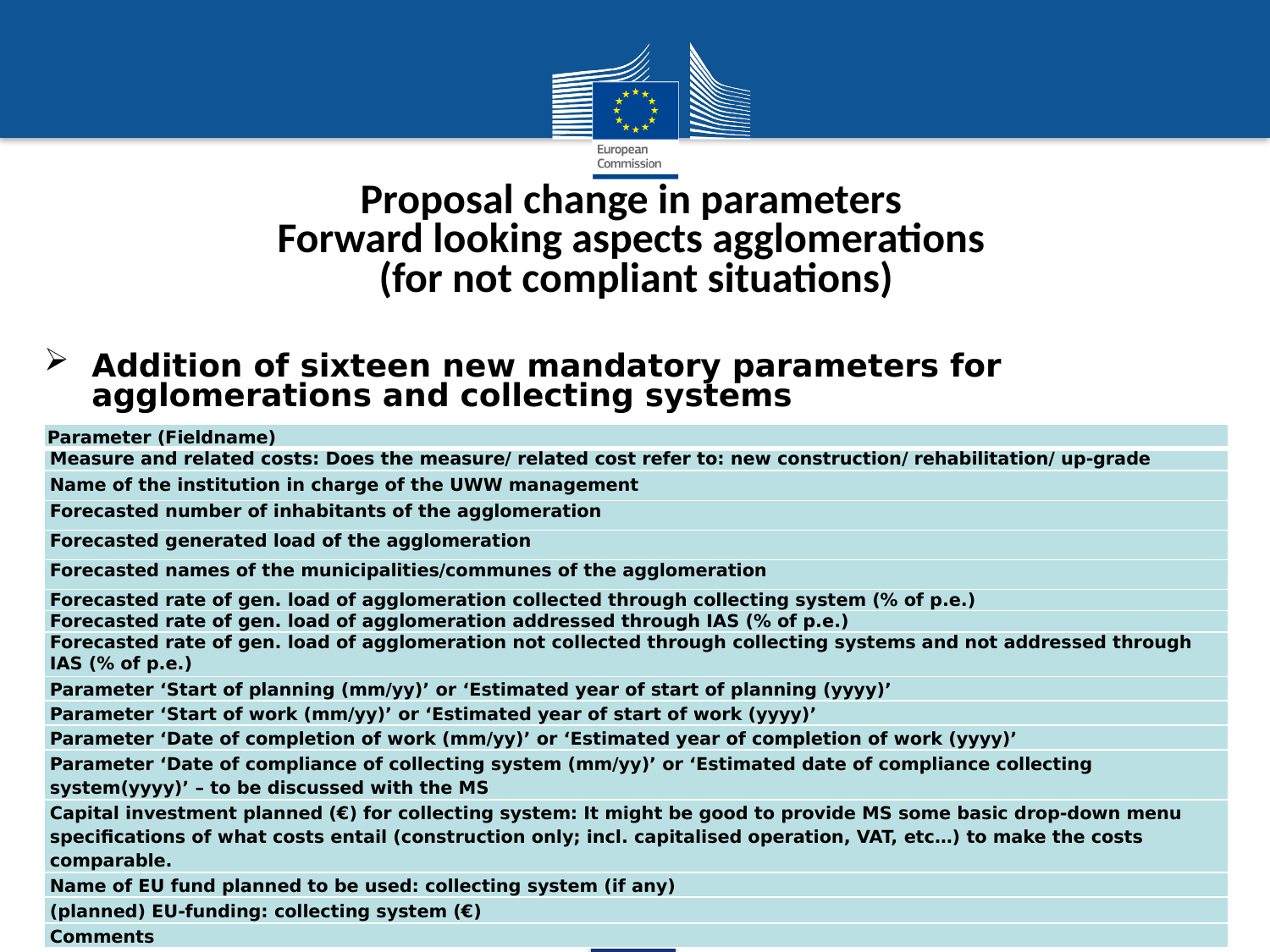

Proposal change in parameters
Forward looking aspects agglomerations
(for not compliant situations)

Addition of sixteen new mandatory parameters for agglomerations and collecting systems

| Parameter (Fieldname) |
| --- |
| Measure and related costs: Does the measure/ related cost refer to: new construction/ rehabilitation/ up-grade |
| Name of the institution in charge of the UWW management |
| Forecasted number of inhabitants of the agglomeration |
| Forecasted generated load of the agglomeration |
| Forecasted names of the municipalities/communes of the agglomeration |
| Forecasted rate of gen. load of agglomeration collected through collecting system (% of p.e.) |
| Forecasted rate of gen. load of agglomeration addressed through IAS (% of p.e.) |
| Forecasted rate of gen. load of agglomeration not collected through collecting systems and not addressed through IAS (% of p.e.) |
| Parameter ‘Start of planning (mm/yy)’ or ‘Estimated year of start of planning (yyyy)’ |
| Parameter ‘Start of work (mm/yy)’ or ‘Estimated year of start of work (yyyy)’ |
| Parameter ‘Date of completion of work (mm/yy)’ or ‘Estimated year of completion of work (yyyy)’ |
| Parameter ‘Date of compliance of collecting system (mm/yy)’ or ‘Estimated date of compliance collecting system(yyyy)’ – to be discussed with the MS |
| Capital investment planned (€) for collecting system: It might be good to provide MS some basic drop-down menu specifications of what costs entail (construction only; incl. capitalised operation, VAT, etc…) to make the costs comparable. |
| Name of EU fund planned to be used: collecting system (if any) |
| (planned) EU-funding: collecting system (€) |
| Comments |